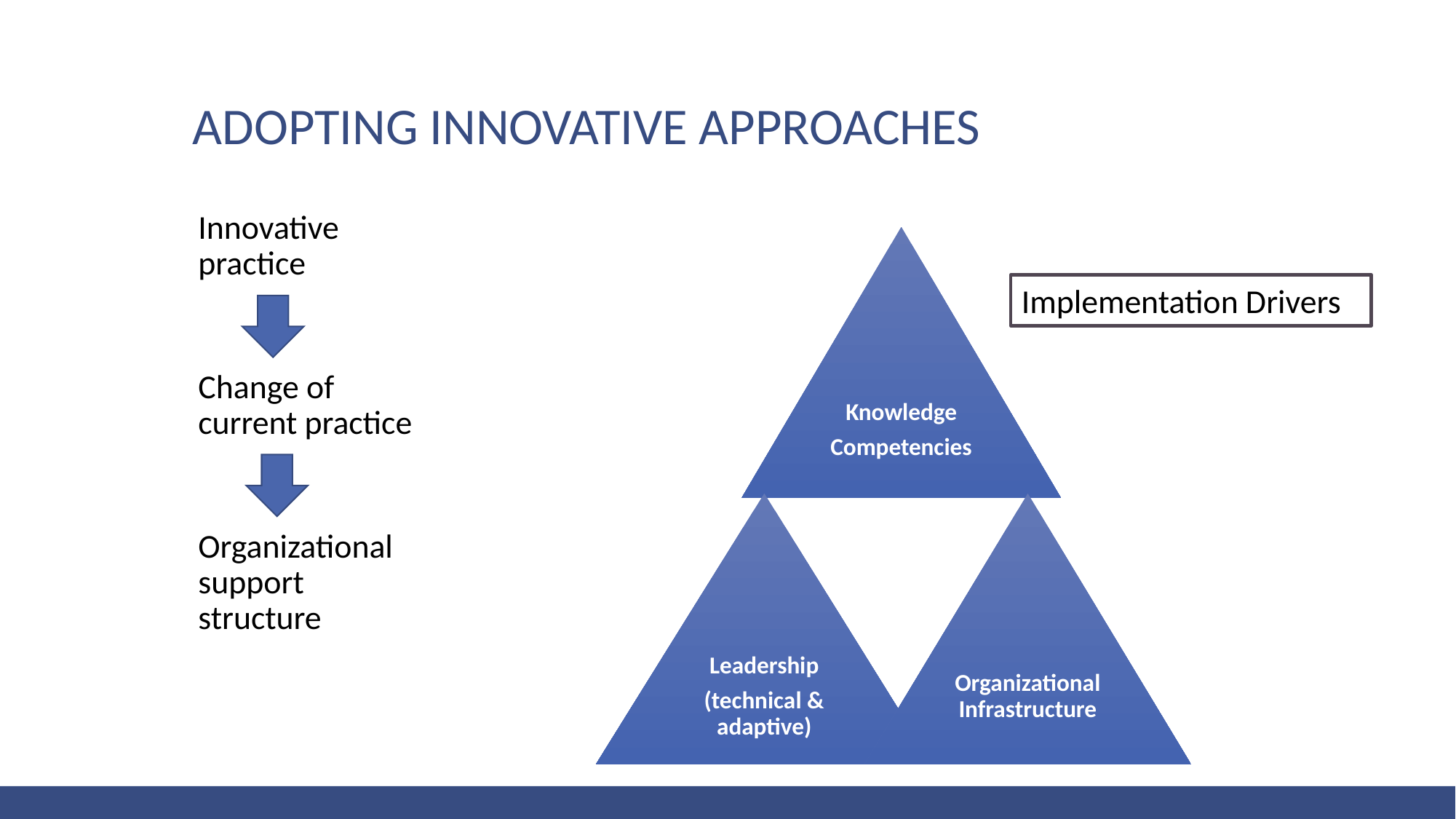

# Adopting innovative approaches
Innovative practice

Change of current practice

Organizational support structure
Knowledge
Competencies
Leadership
(technical & adaptive)

Organizational Infrastructure
Implementation Drivers